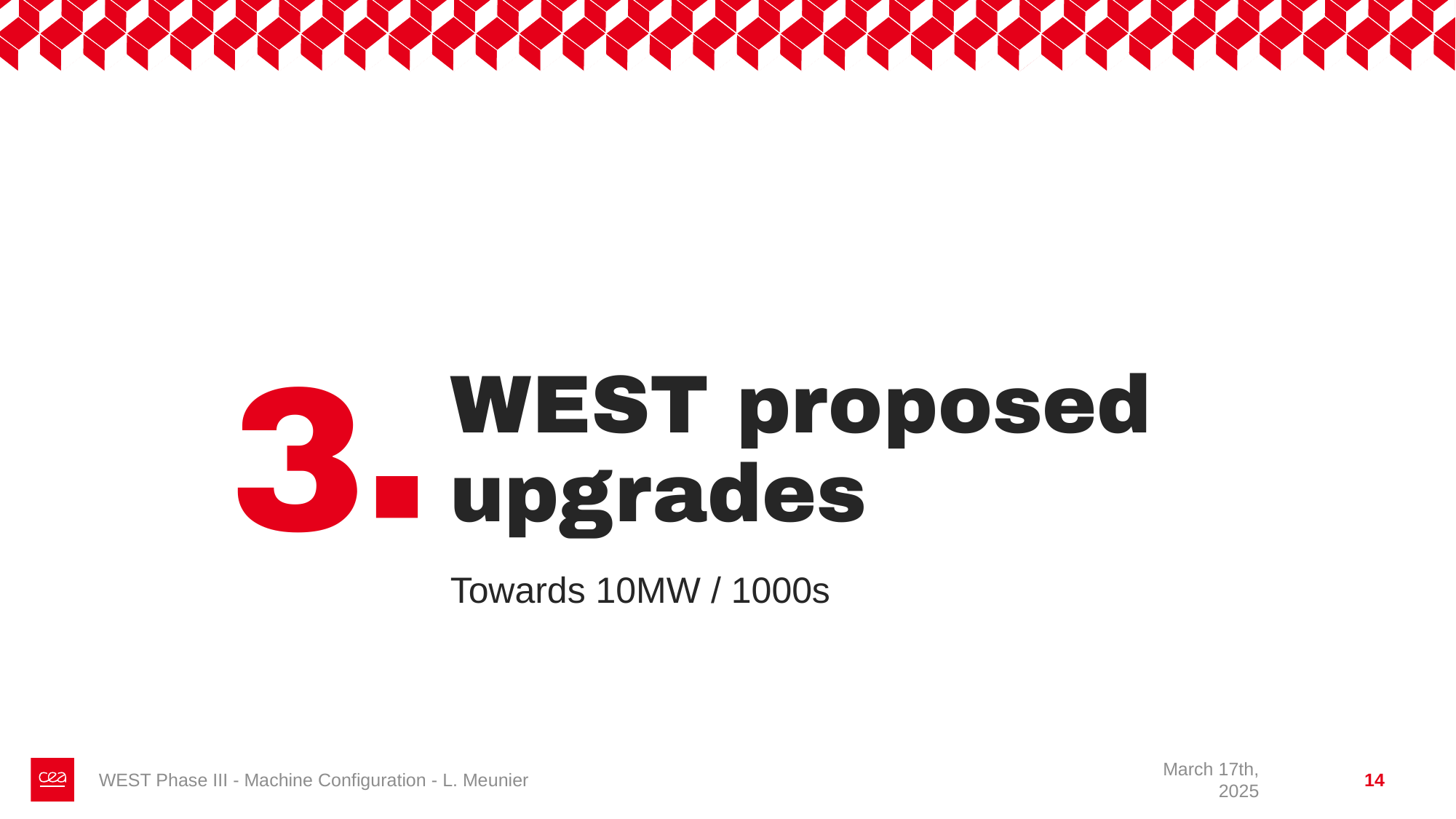

3
# WEST proposed upgrades
Towards 10MW / 1000s
WEST Phase III - Machine Configuration - L. Meunier
March 17th, 2025
14